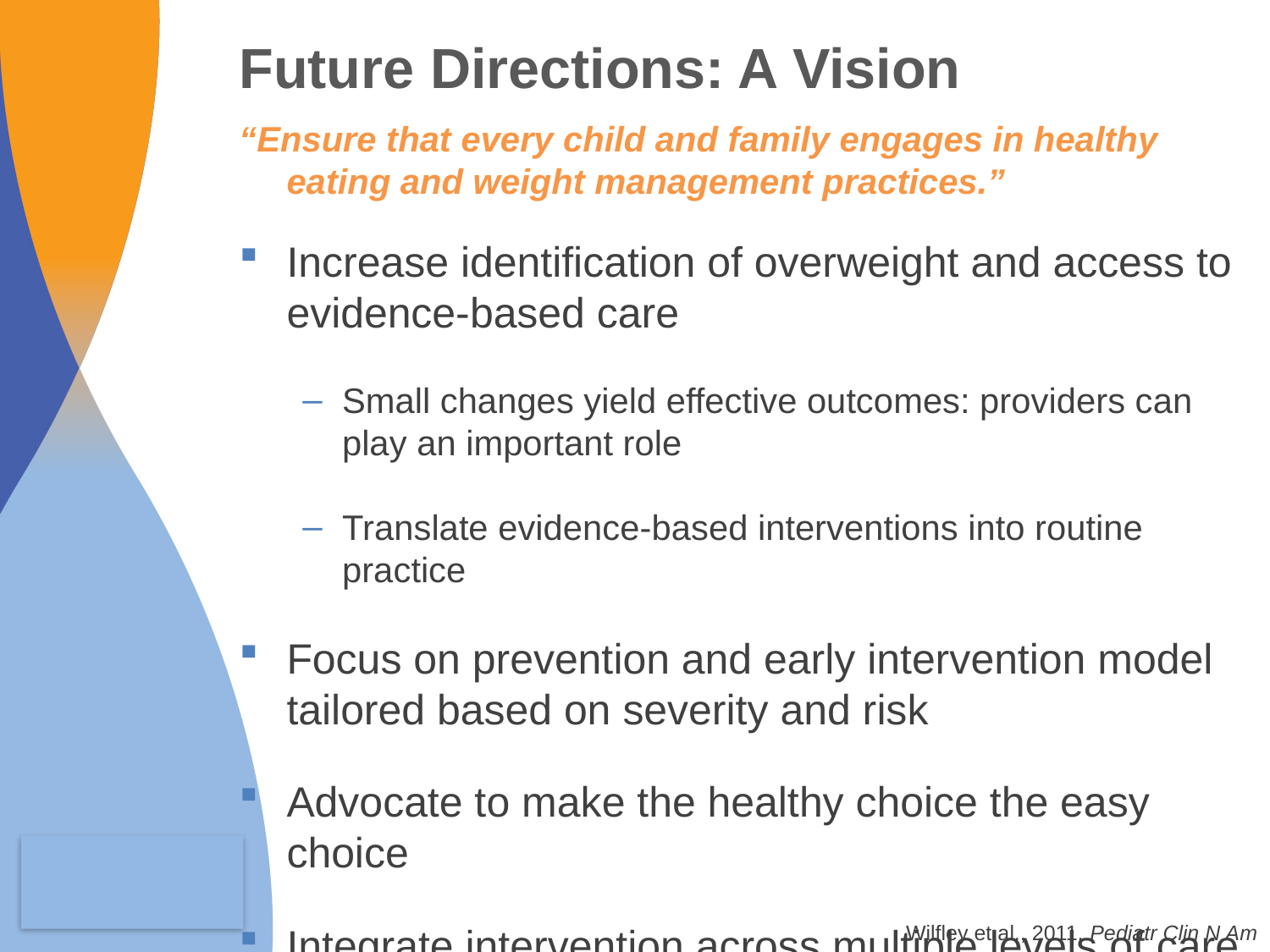

Future Directions: A Vision

“Ensure that every child and family engages in healthy eating and weight management practices.”

Increase identification of overweight and access to evidence-based care

Small changes yield effective outcomes: providers can play an important role

Translate evidence-based interventions into routine practice

Focus on prevention and early intervention model tailored based on severity and risk

Advocate to make the healthy choice the easy choice

Integrate intervention across multiple levels of care

Collaborative partnerships:  “It takes a village…”

Wilfley et al., 2011, Pediatr Clin N Am